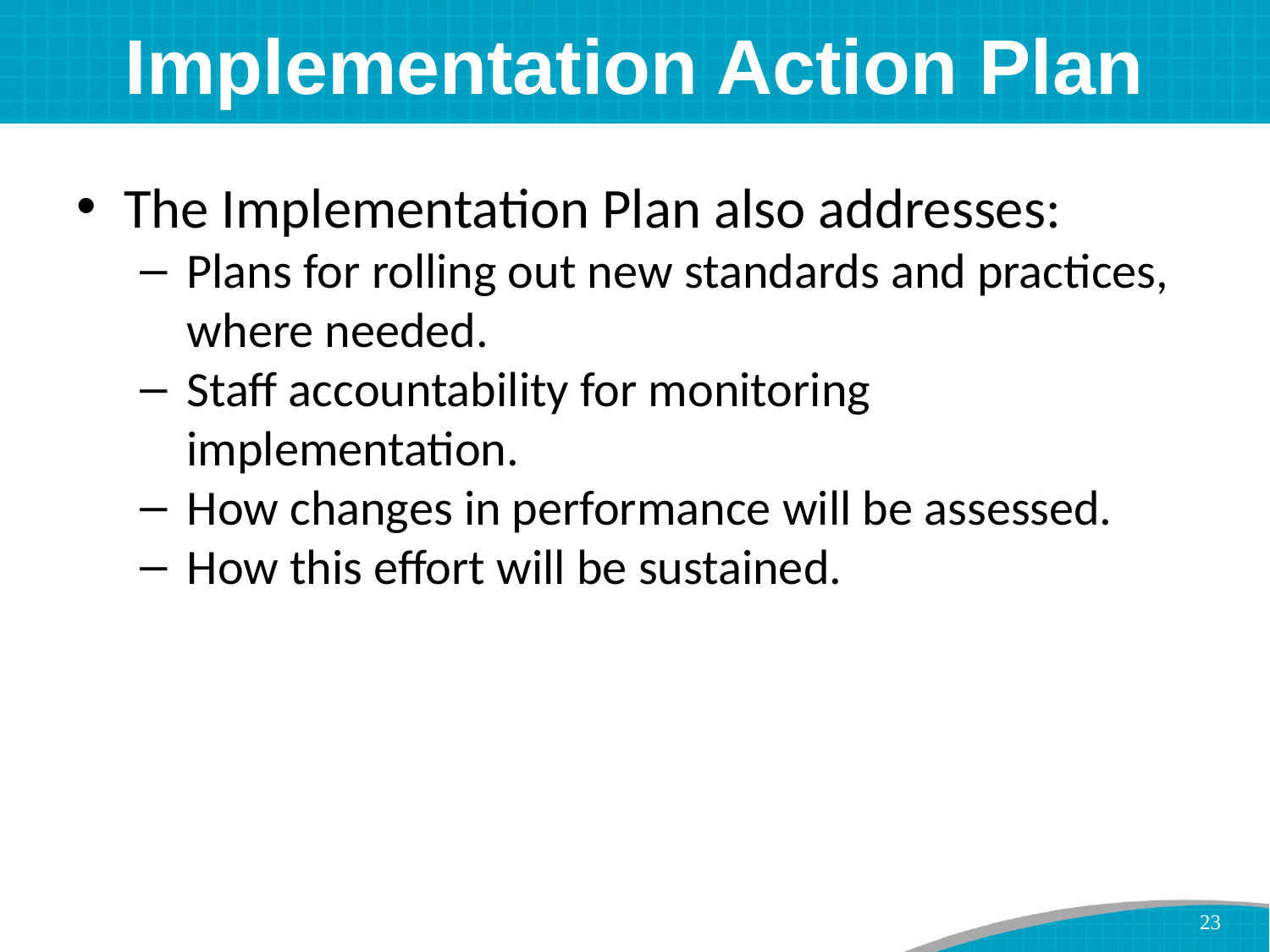

# Implementation Action Plan
The Implementation Plan also addresses:
Plans for rolling out new standards and practices, where needed.
Staff accountability for monitoring implementation.
How changes in performance will be assessed.
How this effort will be sustained.
23